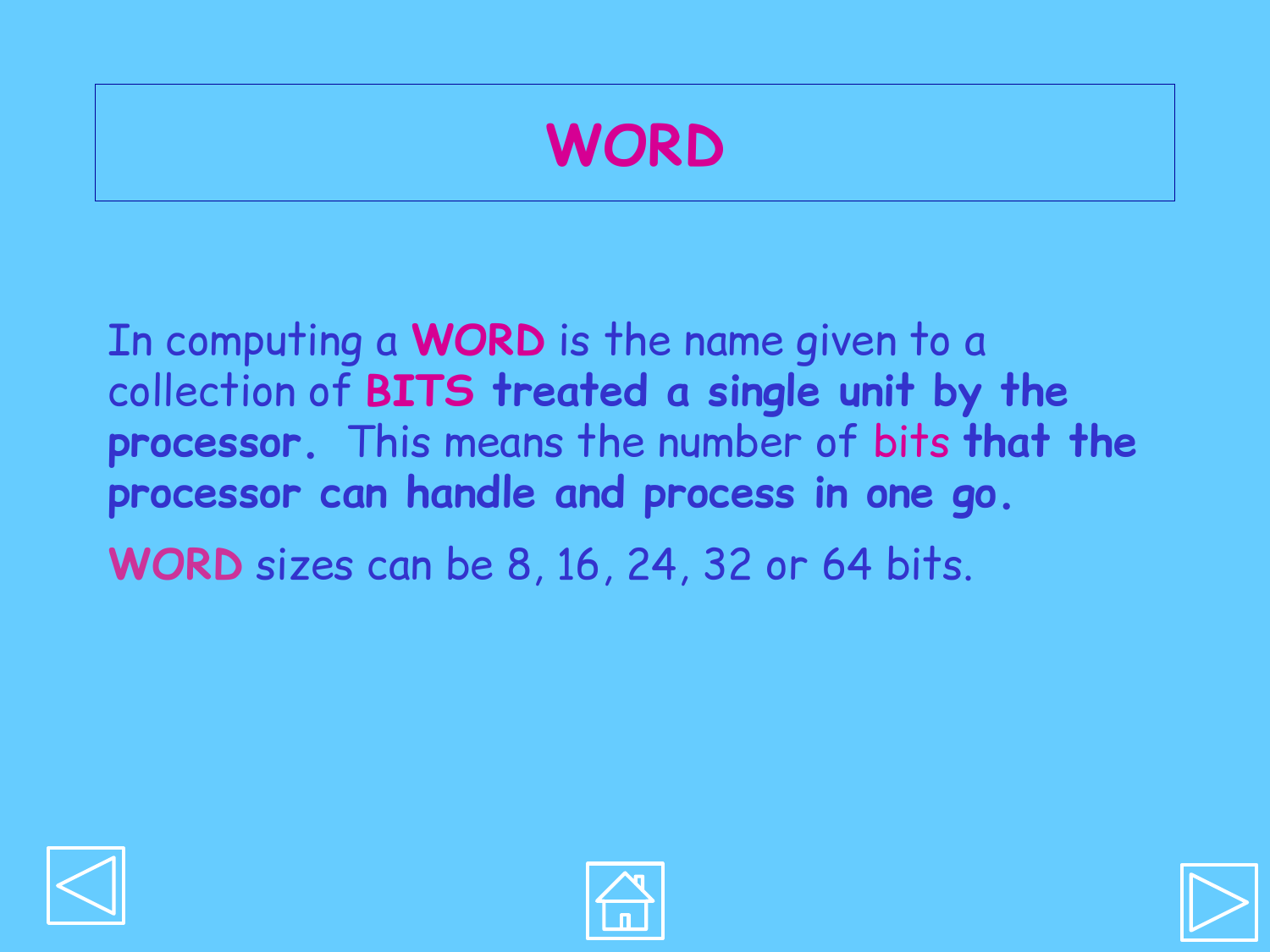

# WORD
In computing a WORD is the name given to a collection of BITS treated a single unit by the processor.  This means the number of bits that the processor can handle and process in one go.
WORD sizes can be 8, 16, 24, 32 or 64 bits.